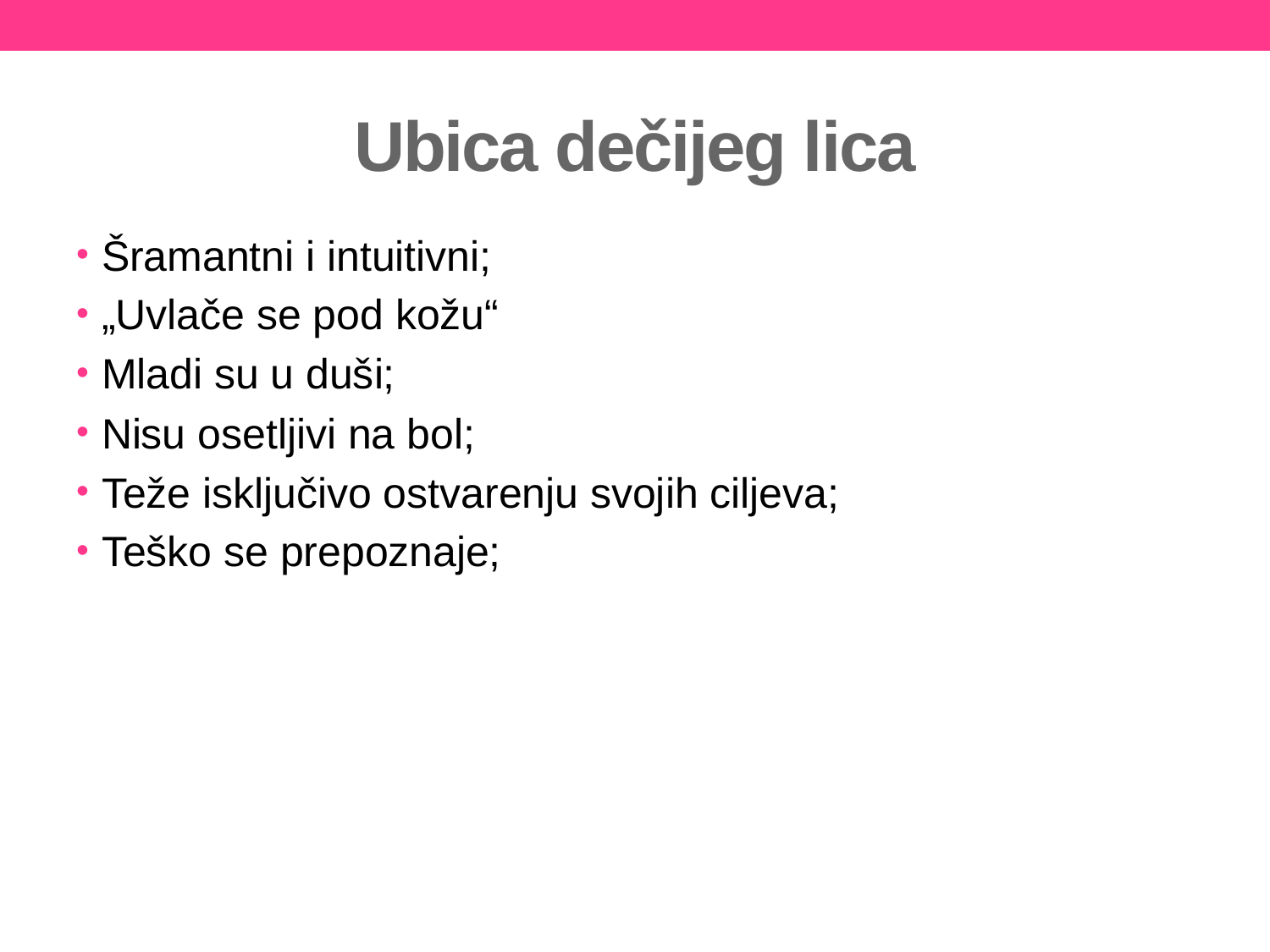

# Ubica dečijeg lica
Šramantni i intuitivni;
„Uvlače se pod kožu“
Mladi su u duši;
Nisu osetljivi na bol;
Teže isključivo ostvarenju svojih ciljeva;
Teško se prepoznaje;